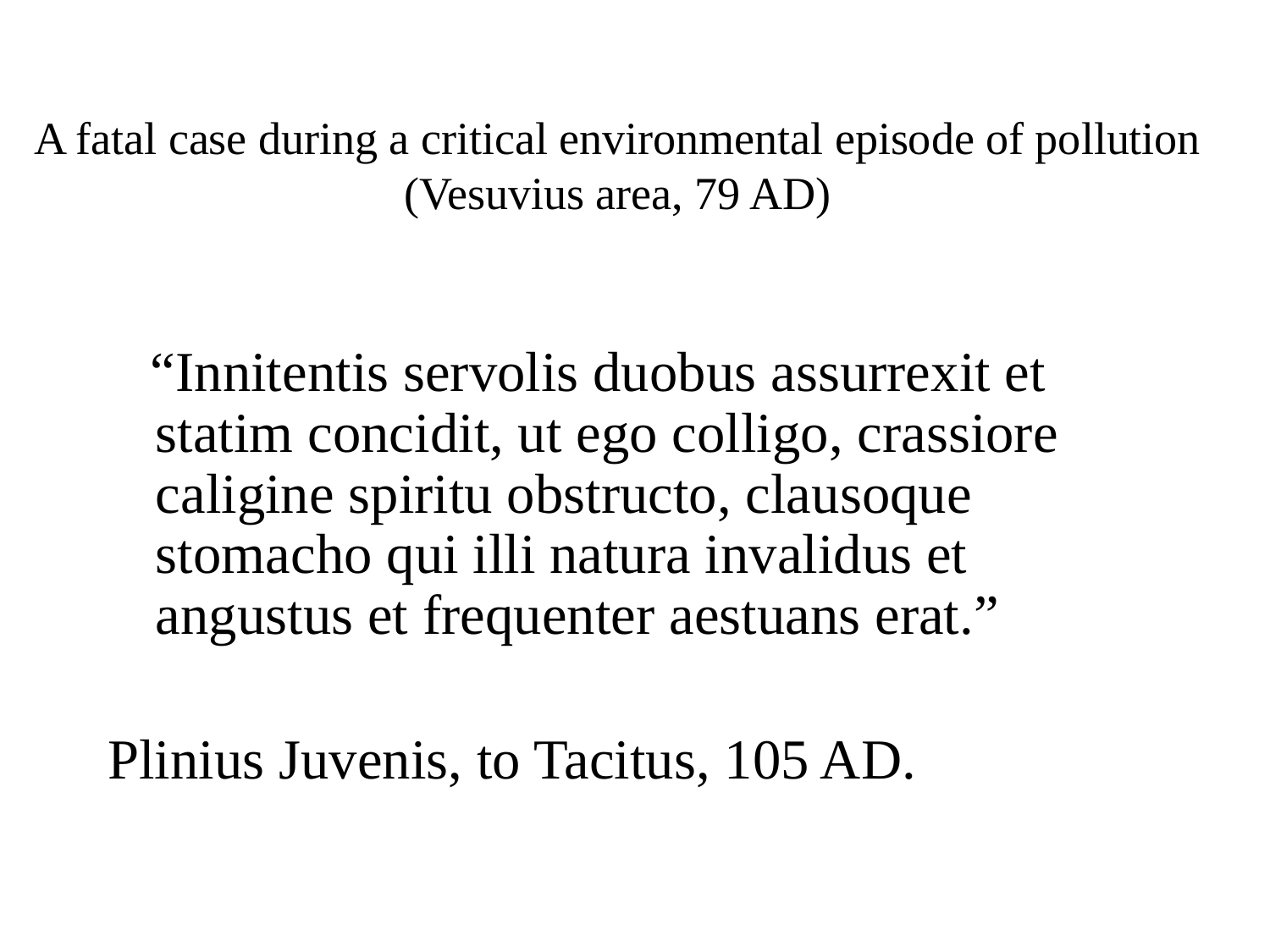

# A fatal case during a critical environmental episode of pollution (Vesuvius area, 79 AD)
   “Innitentis servolis duobus assurrexit et statim concidit, ut ego colligo, crassiore caligine spiritu obstructo, clausoque stomacho qui illi natura invalidus et angustus et frequenter aestuans erat.”

Plinius Juvenis, to Tacitus, 105 AD.